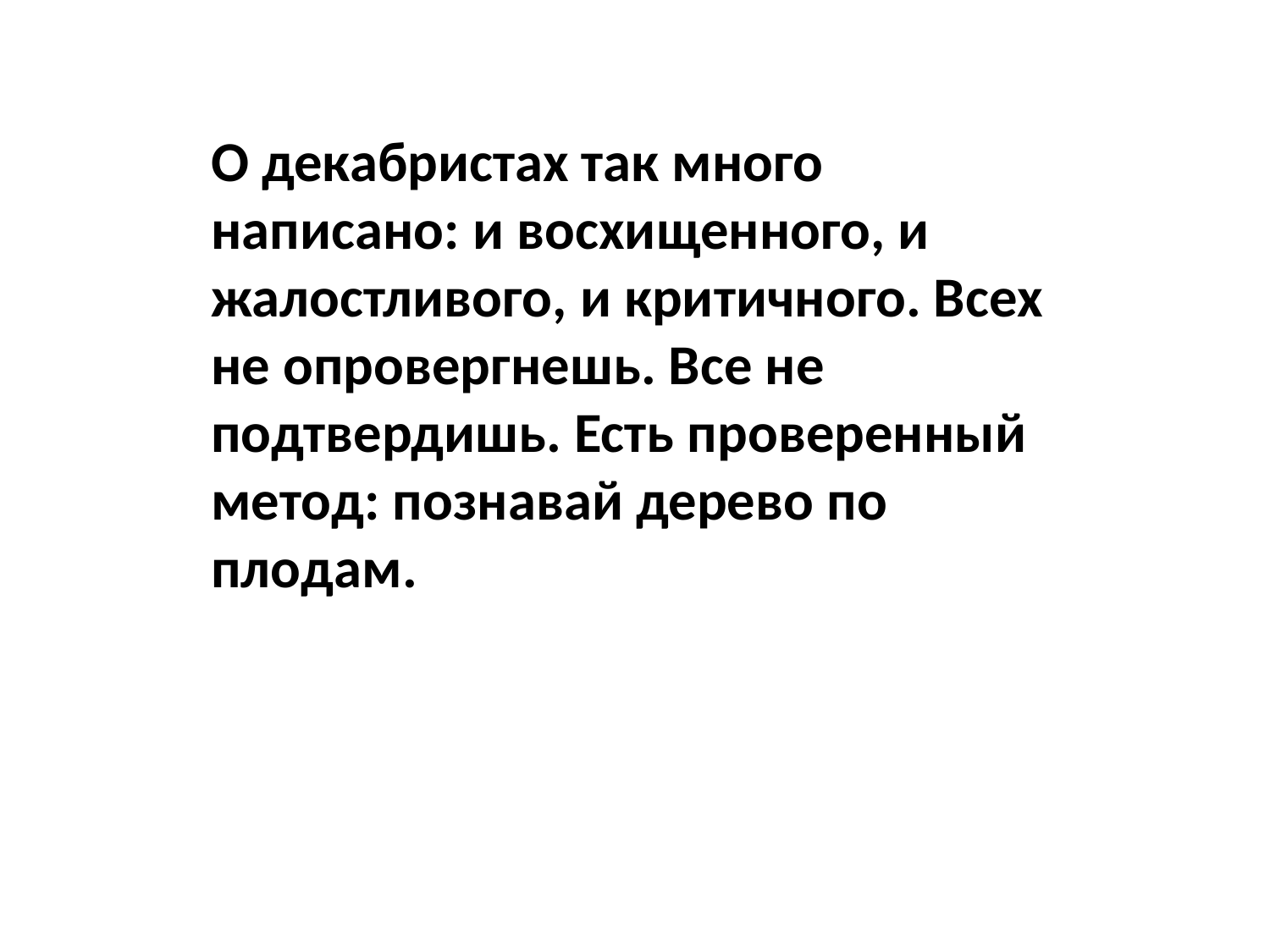

О декабристах так много написано: и восхищенного, и жалостливого, и критичного. Всех не опровергнешь. Все не подтвердишь. Есть проверенный метод: познавай дерево по плодам.